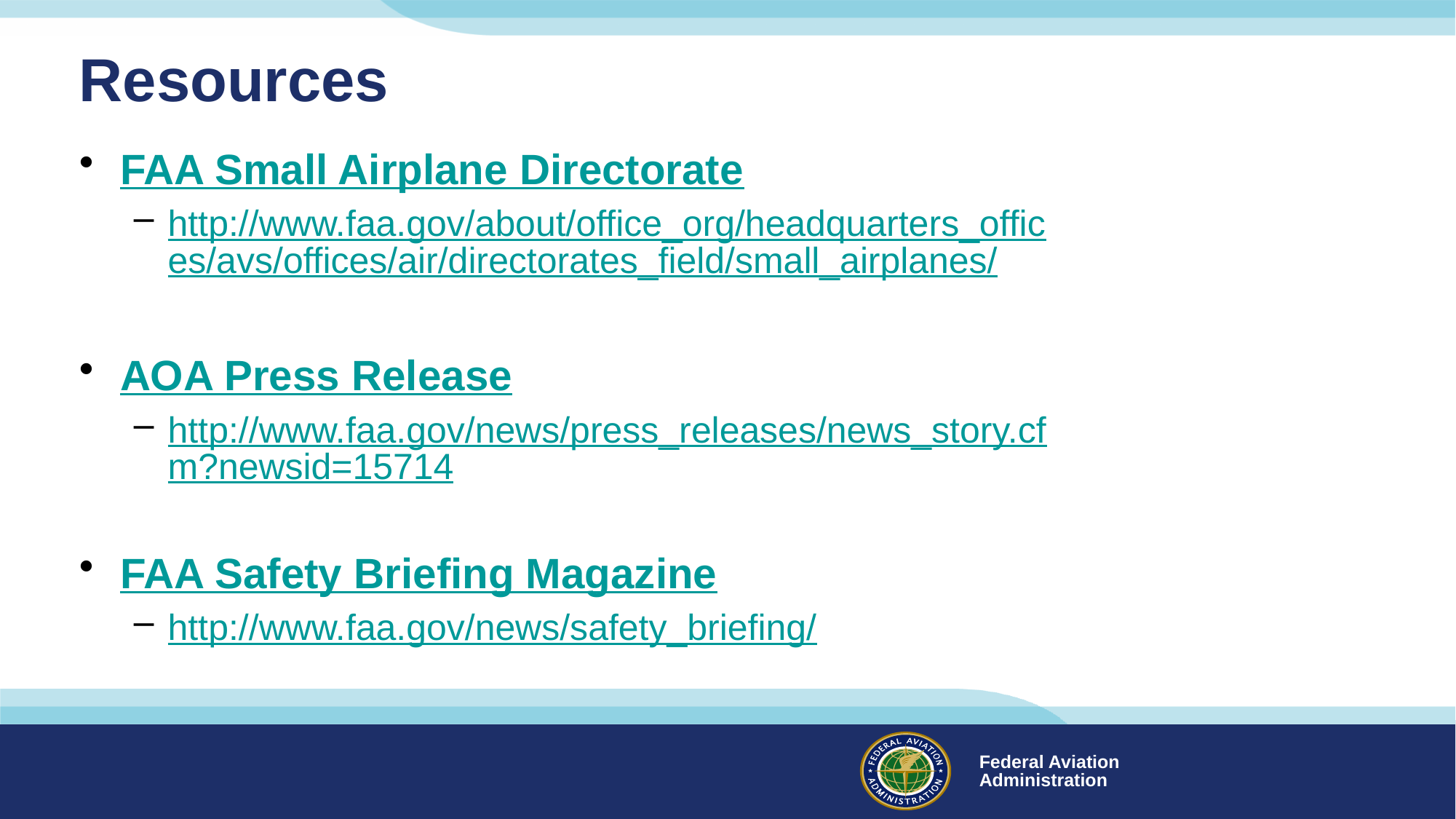

# Resources
FAA Small Airplane Directorate
http://www.faa.gov/about/office_org/headquarters_offices/avs/offices/air/directorates_field/small_airplanes/

AOA Press Release
http://www.faa.gov/news/press_releases/news_story.cfm?newsid=15714

FAA Safety Briefing Magazine
http://www.faa.gov/news/safety_briefing/